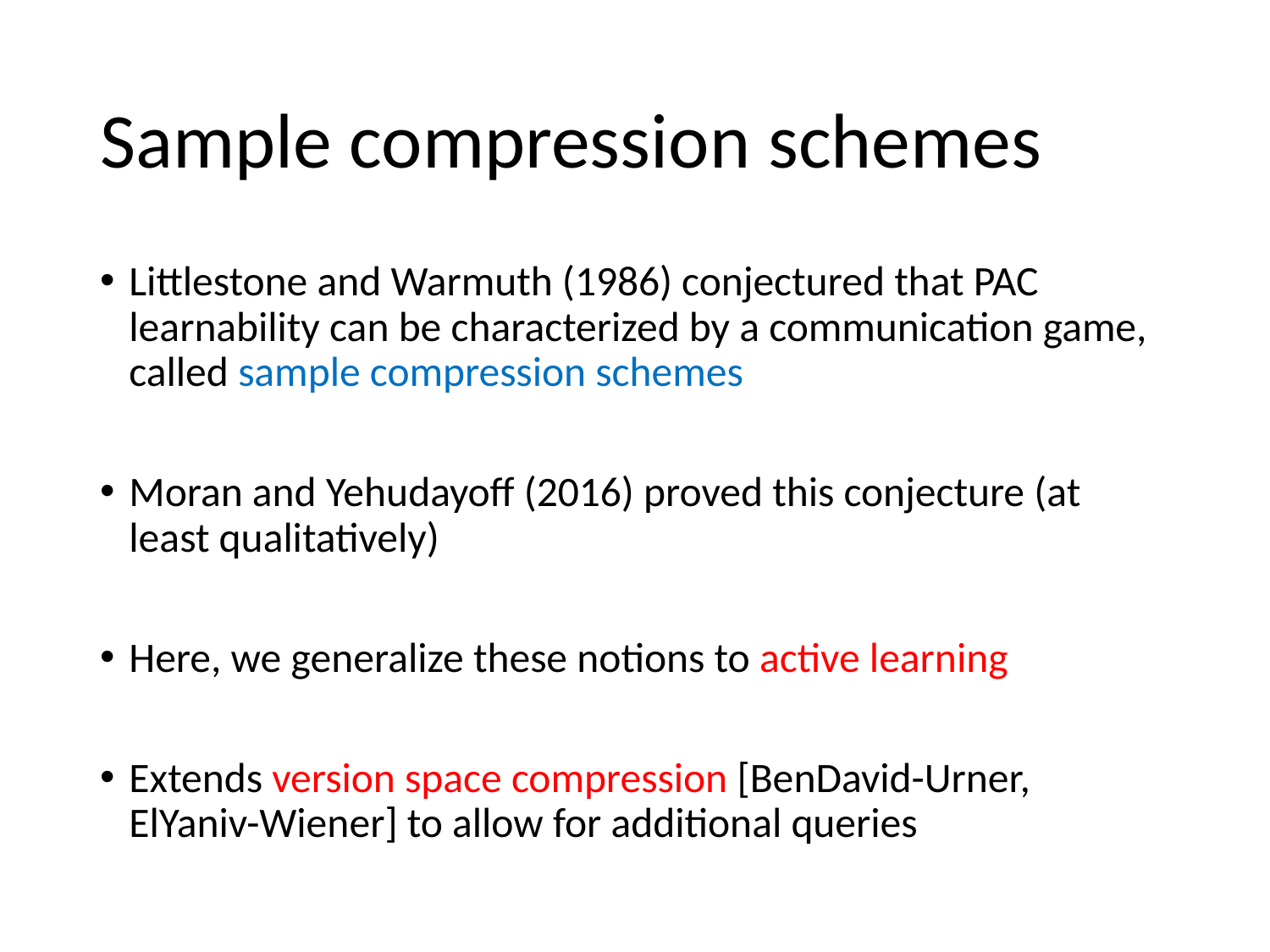

# Sample compression schemes
Littlestone and Warmuth (1986) conjectured that PAC learnability can be characterized by a communication game, called sample compression schemes

Moran and Yehudayoff (2016) proved this conjecture (at least qualitatively)

Here, we generalize these notions to active learning

Extends version space compression [BenDavid-Urner, ElYaniv-Wiener] to allow for additional queries